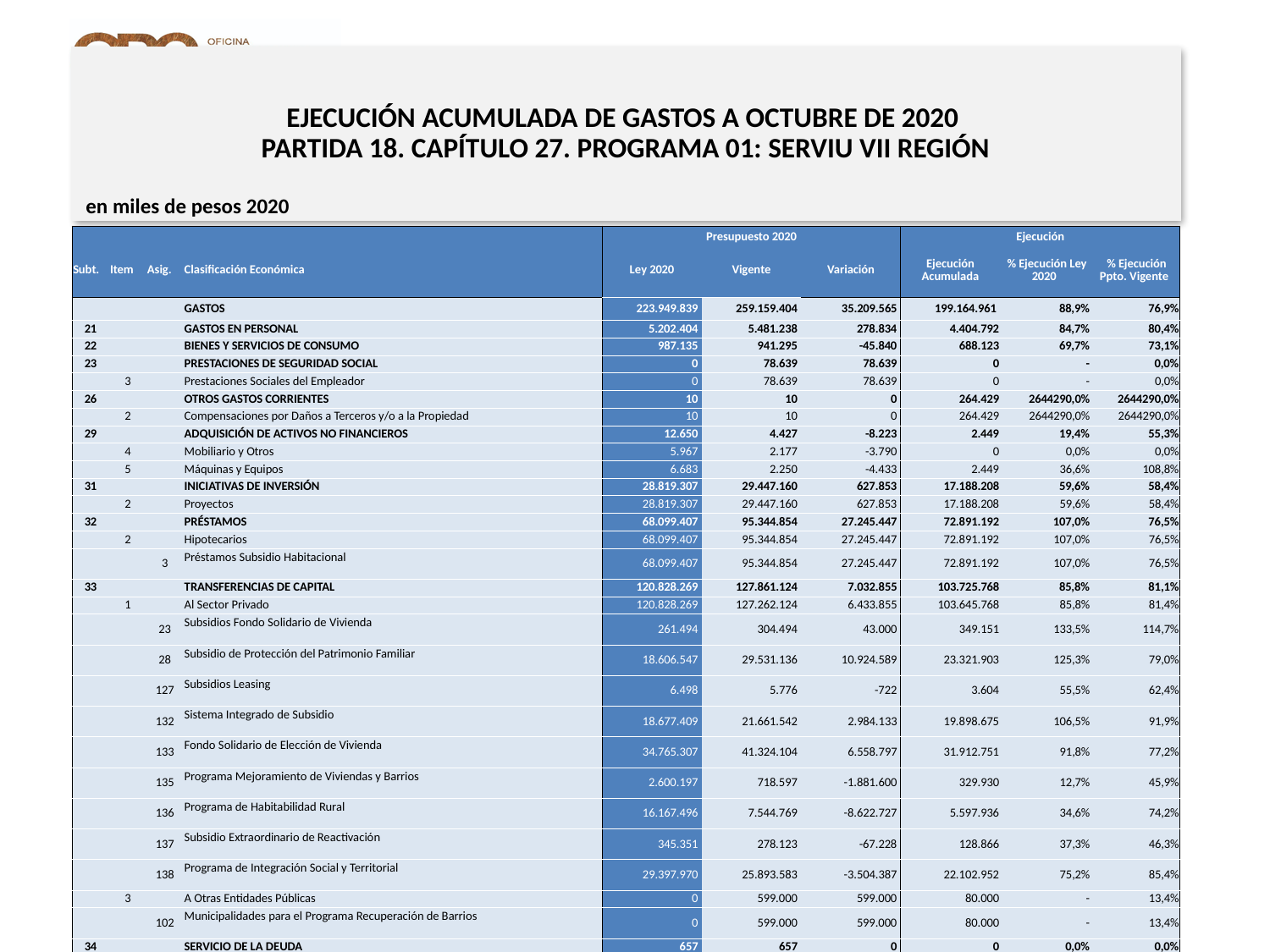

# EJECUCIÓN ACUMULADA DE GASTOS A OCTUBRE DE 2020 PARTIDA 18. CAPÍTULO 27. PROGRAMA 01: SERVIU VII REGIÓN
en miles de pesos 2020
|  |  |  |  | Presupuesto 2020 |  |  | Ejecución |  |  |
| --- | --- | --- | --- | --- | --- | --- | --- | --- | --- |
| Subt. | Item | Asig. | Clasificación Económica | Ley 2020 | Vigente | Variación | Ejecución Acumulada | % Ejecución Ley 2020 | % Ejecución Ppto. Vigente |
|  |  |  | GASTOS | 223.949.839 | 259.159.404 | 35.209.565 | 199.164.961 | 88,9% | 76,9% |
| 21 |  |  | GASTOS EN PERSONAL | 5.202.404 | 5.481.238 | 278.834 | 4.404.792 | 84,7% | 80,4% |
| 22 |  |  | BIENES Y SERVICIOS DE CONSUMO | 987.135 | 941.295 | -45.840 | 688.123 | 69,7% | 73,1% |
| 23 |  |  | PRESTACIONES DE SEGURIDAD SOCIAL | 0 | 78.639 | 78.639 | 0 | - | 0,0% |
|  | 3 |  | Prestaciones Sociales del Empleador | 0 | 78.639 | 78.639 | 0 | - | 0,0% |
| 26 |  |  | OTROS GASTOS CORRIENTES | 10 | 10 | 0 | 264.429 | 2644290,0% | 2644290,0% |
|  | 2 |  | Compensaciones por Daños a Terceros y/o a la Propiedad | 10 | 10 | 0 | 264.429 | 2644290,0% | 2644290,0% |
| 29 |  |  | ADQUISICIÓN DE ACTIVOS NO FINANCIEROS | 12.650 | 4.427 | -8.223 | 2.449 | 19,4% | 55,3% |
|  | 4 |  | Mobiliario y Otros | 5.967 | 2.177 | -3.790 | 0 | 0,0% | 0,0% |
|  | 5 |  | Máquinas y Equipos | 6.683 | 2.250 | -4.433 | 2.449 | 36,6% | 108,8% |
| 31 |  |  | INICIATIVAS DE INVERSIÓN | 28.819.307 | 29.447.160 | 627.853 | 17.188.208 | 59,6% | 58,4% |
|  | 2 |  | Proyectos | 28.819.307 | 29.447.160 | 627.853 | 17.188.208 | 59,6% | 58,4% |
| 32 |  |  | PRÉSTAMOS | 68.099.407 | 95.344.854 | 27.245.447 | 72.891.192 | 107,0% | 76,5% |
|  | 2 |  | Hipotecarios | 68.099.407 | 95.344.854 | 27.245.447 | 72.891.192 | 107,0% | 76,5% |
|  |  | 3 | Préstamos Subsidio Habitacional | 68.099.407 | 95.344.854 | 27.245.447 | 72.891.192 | 107,0% | 76,5% |
| 33 |  |  | TRANSFERENCIAS DE CAPITAL | 120.828.269 | 127.861.124 | 7.032.855 | 103.725.768 | 85,8% | 81,1% |
|  | 1 |  | Al Sector Privado | 120.828.269 | 127.262.124 | 6.433.855 | 103.645.768 | 85,8% | 81,4% |
|  |  | 23 | Subsidios Fondo Solidario de Vivienda | 261.494 | 304.494 | 43.000 | 349.151 | 133,5% | 114,7% |
|  |  | 28 | Subsidio de Protección del Patrimonio Familiar | 18.606.547 | 29.531.136 | 10.924.589 | 23.321.903 | 125,3% | 79,0% |
|  |  | 127 | Subsidios Leasing | 6.498 | 5.776 | -722 | 3.604 | 55,5% | 62,4% |
|  |  | 132 | Sistema Integrado de Subsidio | 18.677.409 | 21.661.542 | 2.984.133 | 19.898.675 | 106,5% | 91,9% |
|  |  | 133 | Fondo Solidario de Elección de Vivienda | 34.765.307 | 41.324.104 | 6.558.797 | 31.912.751 | 91,8% | 77,2% |
|  |  | 135 | Programa Mejoramiento de Viviendas y Barrios | 2.600.197 | 718.597 | -1.881.600 | 329.930 | 12,7% | 45,9% |
|  |  | 136 | Programa de Habitabilidad Rural | 16.167.496 | 7.544.769 | -8.622.727 | 5.597.936 | 34,6% | 74,2% |
|  |  | 137 | Subsidio Extraordinario de Reactivación | 345.351 | 278.123 | -67.228 | 128.866 | 37,3% | 46,3% |
|  |  | 138 | Programa de Integración Social y Territorial | 29.397.970 | 25.893.583 | -3.504.387 | 22.102.952 | 75,2% | 85,4% |
|  | 3 |  | A Otras Entidades Públicas | 0 | 599.000 | 599.000 | 80.000 | - | 13,4% |
|  |  | 102 | Municipalidades para el Programa Recuperación de Barrios | 0 | 599.000 | 599.000 | 80.000 | - | 13,4% |
| 34 |  |  | SERVICIO DE LA DEUDA | 657 | 657 | 0 | 0 | 0,0% | 0,0% |
|  | 7 |  | Deuda Flotante | 657 | 657 | 0 | 0 | 0,0% | 0,0% |
18